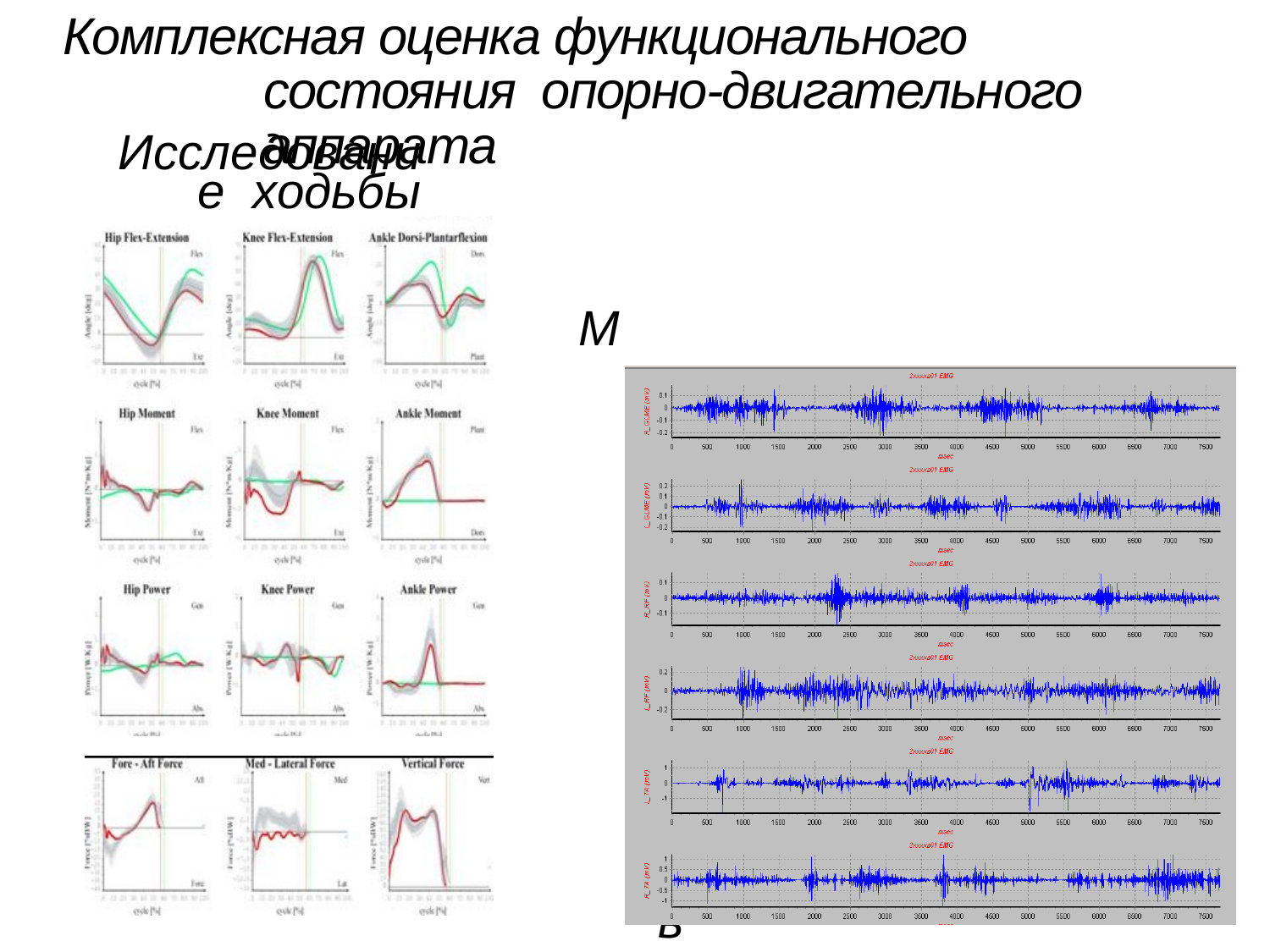

# Комплексная оценка функционального состояния  опорно-двигательного аппарата
Исследование  ходьбы

Многоканальная ЭМГ